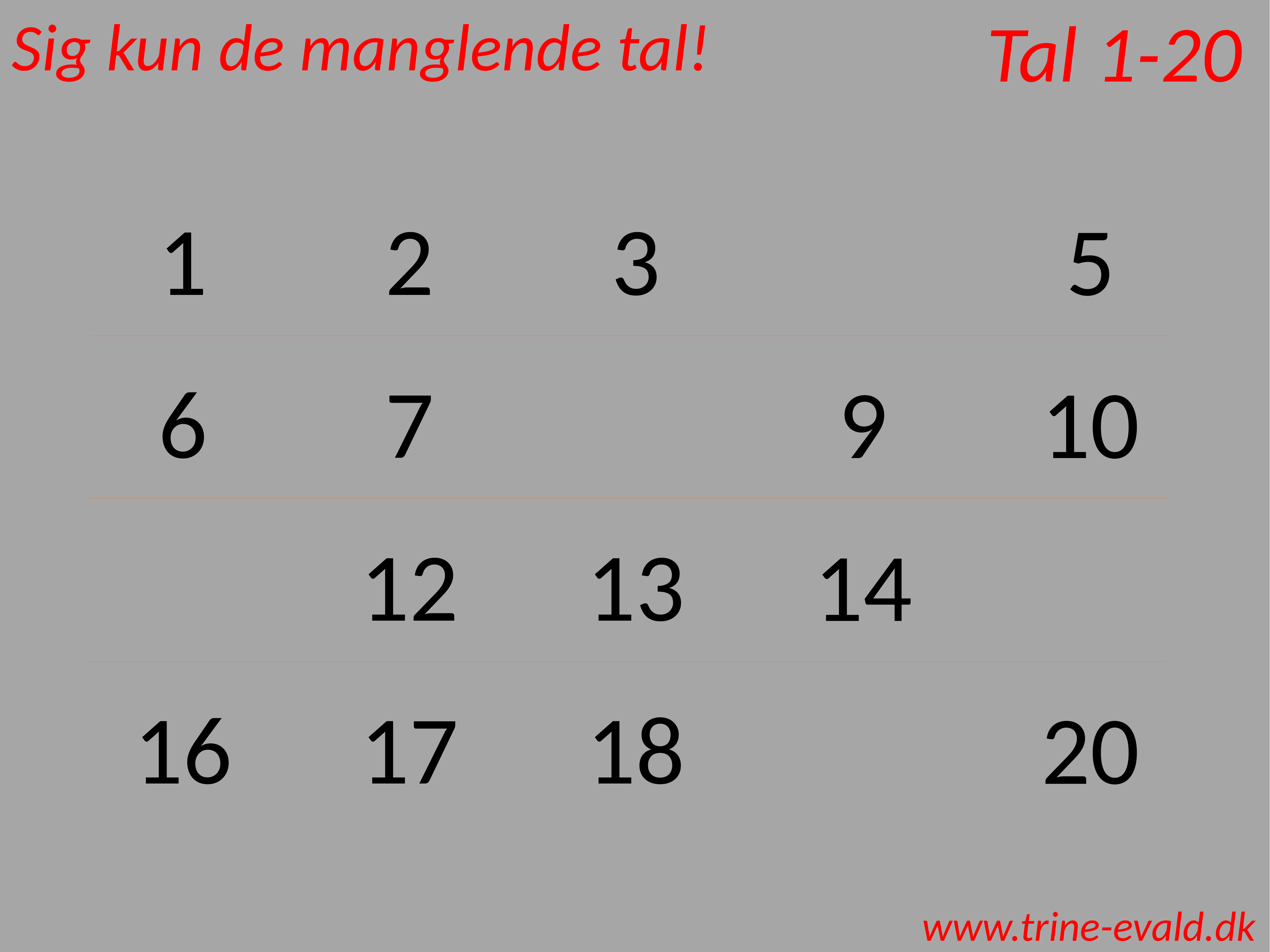

Tal 1-20
Sig kun de manglende tal!
1
2
3
5
6
7
9
10
12
13
14
16
17
18
20
www.trine-evald.dk